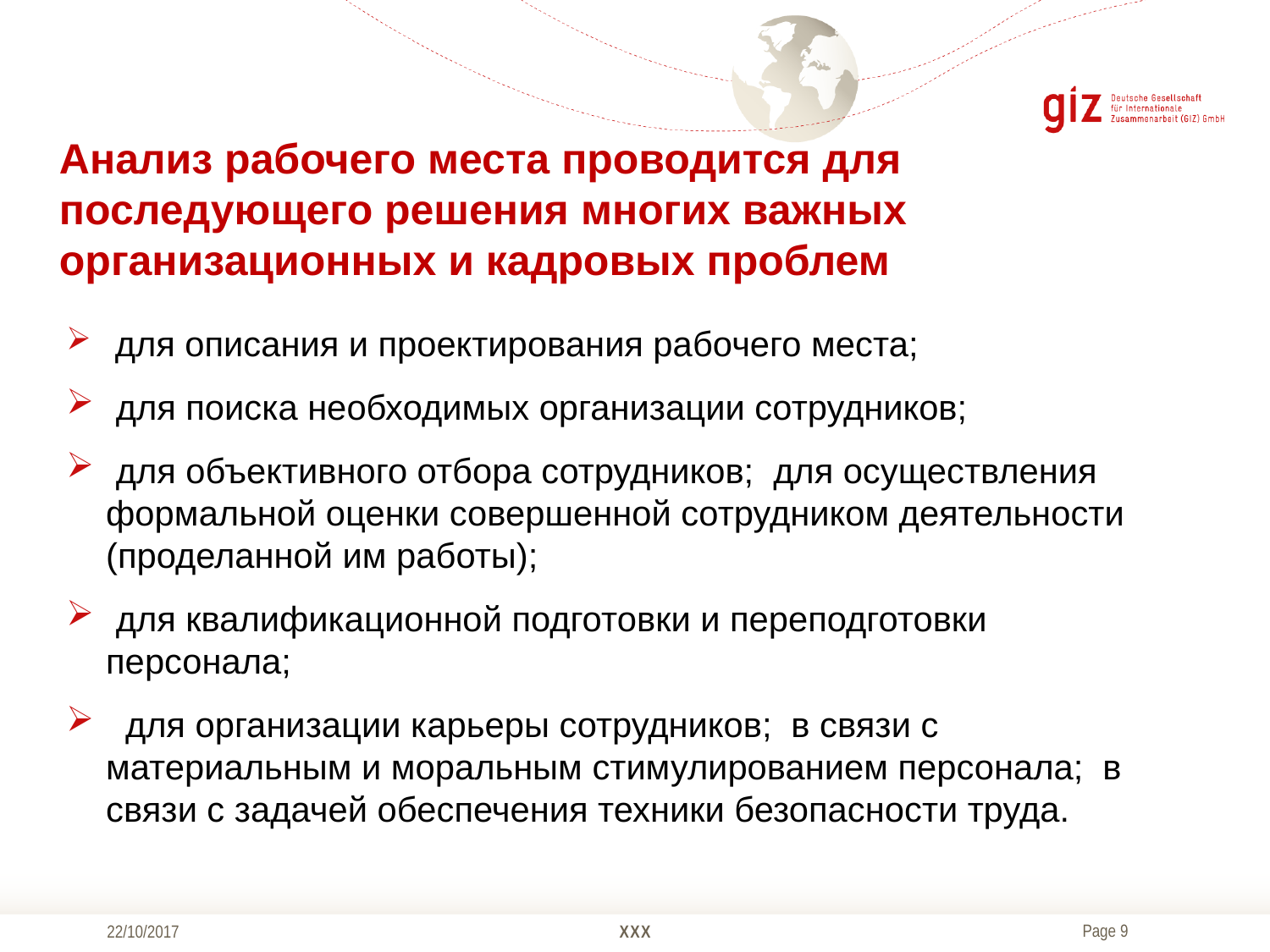

# Анализ рабочего места проводится для последующего решения многих важных организационных и кадровых проблем
 для описания и проектирования рабочего места;
 для поиска необходимых организации сотрудников;
 для объективного отбора сотрудников;  для осуществления формальной оценки совершенной сотрудником деятельности (проделанной им работы);
 для квалификационной подготовки и переподготовки персонала;
  для организации карьеры сотрудников;  в связи с материальным и моральным стимулированием персонала;  в связи с задачей обеспечения техники безопасности труда.
22/10/2017
XXX